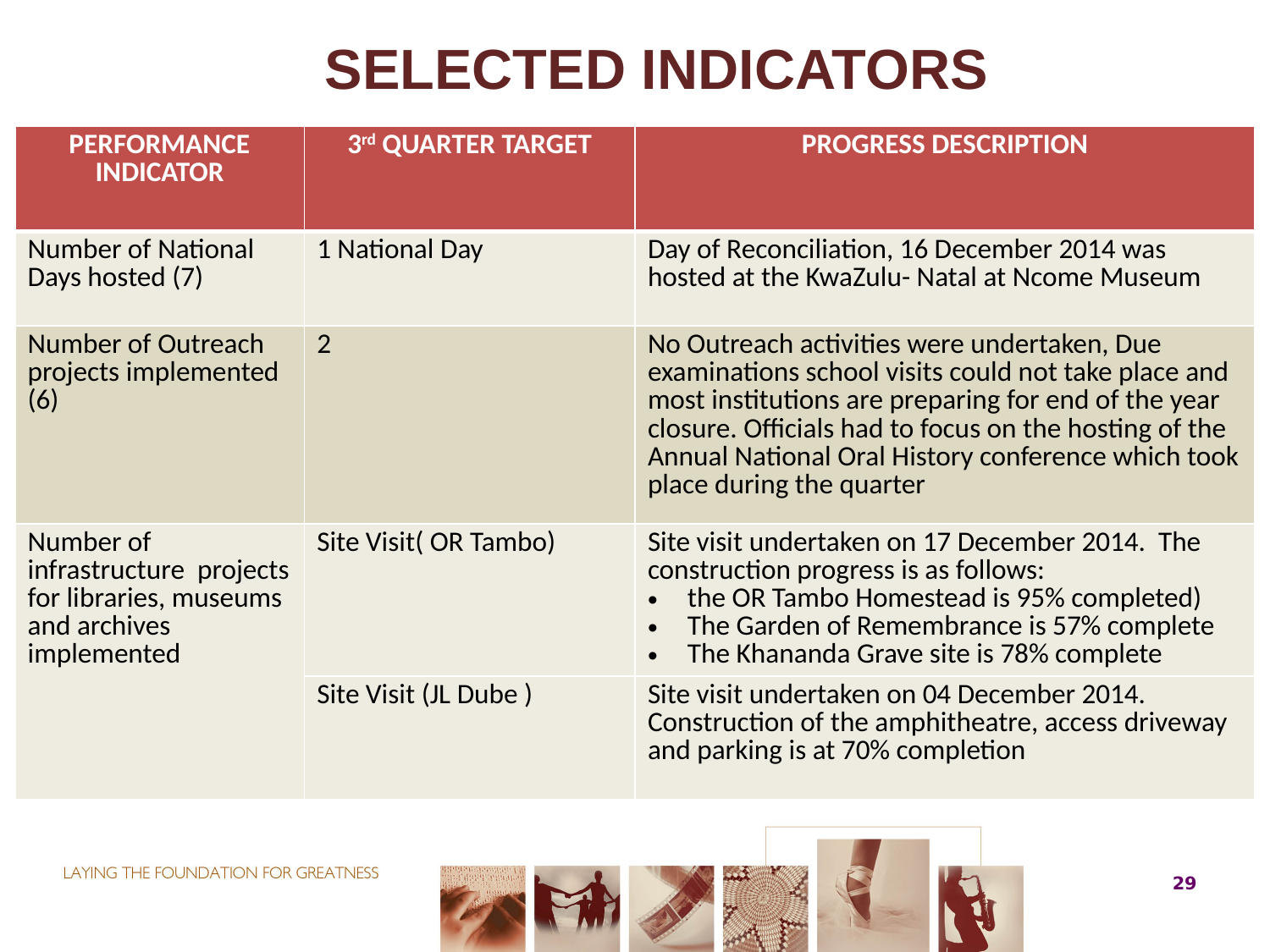

# SELECTED INDICATORS
| PERFORMANCE INDICATOR | 3rd QUARTER TARGET | PROGRESS DESCRIPTION |
| --- | --- | --- |
| Number of National Days hosted (7) | 1 National Day | Day of Reconciliation, 16 December 2014 was hosted at the KwaZulu- Natal at Ncome Museum |
| Number of Outreach projects implemented (6) | 2 | No Outreach activities were undertaken, Due examinations school visits could not take place and most institutions are preparing for end of the year closure. Officials had to focus on the hosting of the Annual National Oral History conference which took place during the quarter |
| Number of infrastructure projects for libraries, museums and archives implemented | Site Visit( OR Tambo) | Site visit undertaken on 17 December 2014. The construction progress is as follows: the OR Tambo Homestead is 95% completed) The Garden of Remembrance is 57% complete The Khananda Grave site is 78% complete |
|  | Site Visit (JL Dube ) | Site visit undertaken on 04 December 2014. Construction of the amphitheatre, access driveway and parking is at 70% completion |

29